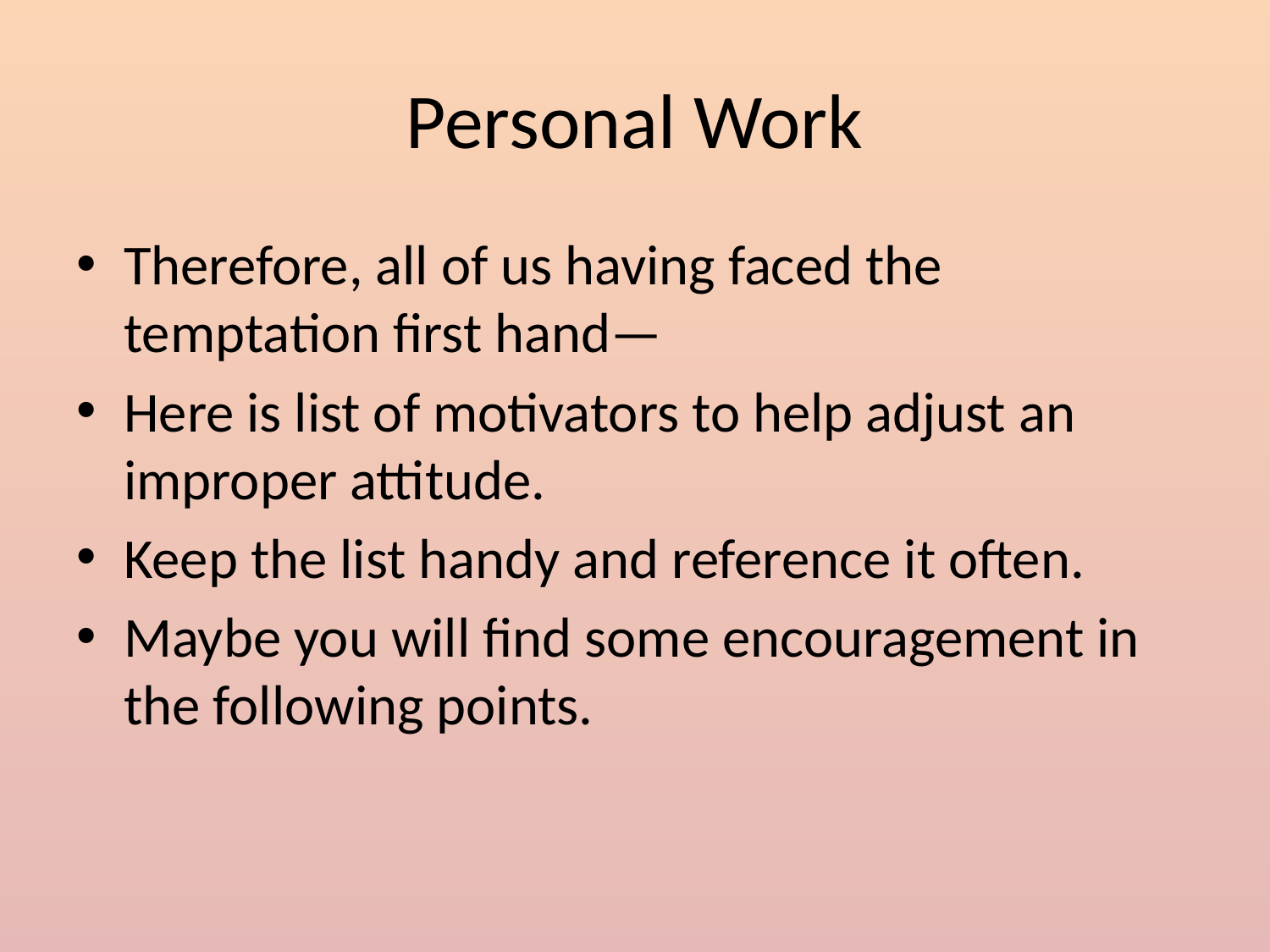

# Personal Work
Therefore, all of us having faced the temptation first hand—
Here is list of motivators to help adjust an improper attitude.
Keep the list handy and reference it often.
Maybe you will find some encouragement in the following points.